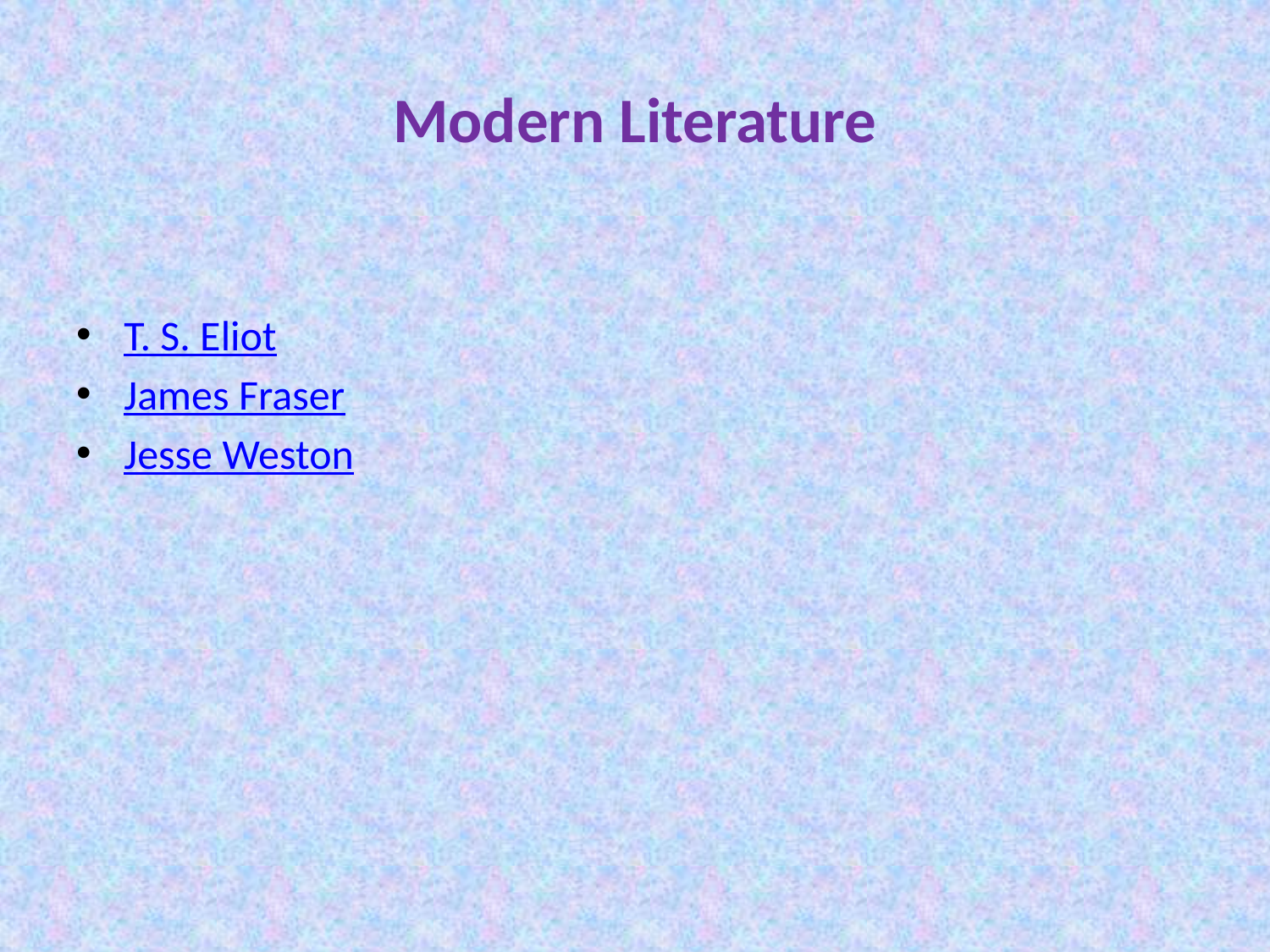

# Modern Literature
T. S. Eliot
James Fraser
Jesse Weston